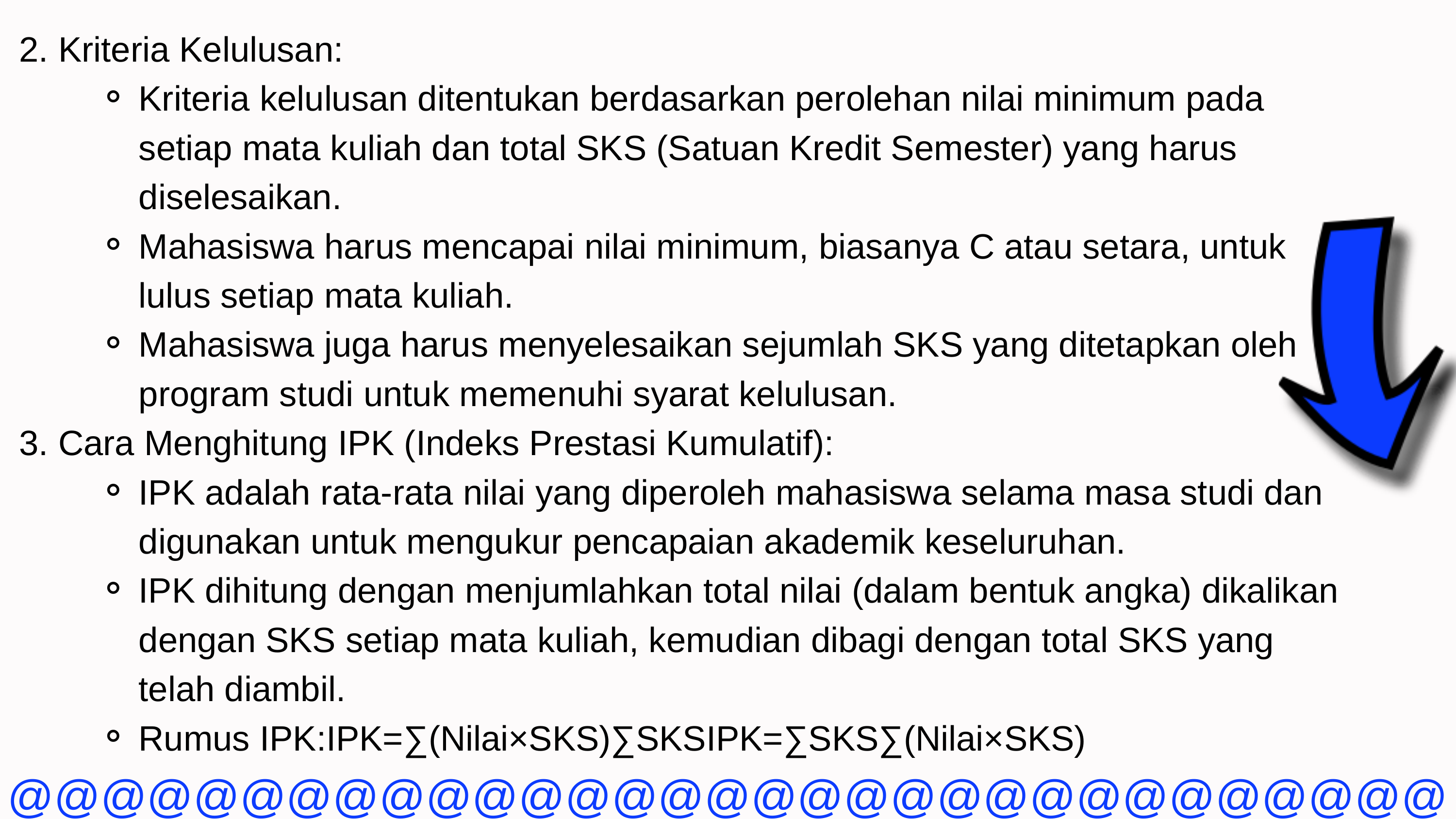

2. Kriteria Kelulusan:
Kriteria kelulusan ditentukan berdasarkan perolehan nilai minimum pada setiap mata kuliah dan total SKS (Satuan Kredit Semester) yang harus diselesaikan.
Mahasiswa harus mencapai nilai minimum, biasanya C atau setara, untuk lulus setiap mata kuliah.
Mahasiswa juga harus menyelesaikan sejumlah SKS yang ditetapkan oleh program studi untuk memenuhi syarat kelulusan.
3. Cara Menghitung IPK (Indeks Prestasi Kumulatif):
IPK adalah rata-rata nilai yang diperoleh mahasiswa selama masa studi dan digunakan untuk mengukur pencapaian akademik keseluruhan.
IPK dihitung dengan menjumlahkan total nilai (dalam bentuk angka) dikalikan dengan SKS setiap mata kuliah, kemudian dibagi dengan total SKS yang telah diambil.
Rumus IPK:IPK=∑(Nilai×SKS)∑SKSIPK=∑SKS∑(Nilai×SKS)​

@@@@@@@@@@@@@@@@@@@@@@@@@@@@@@@@@